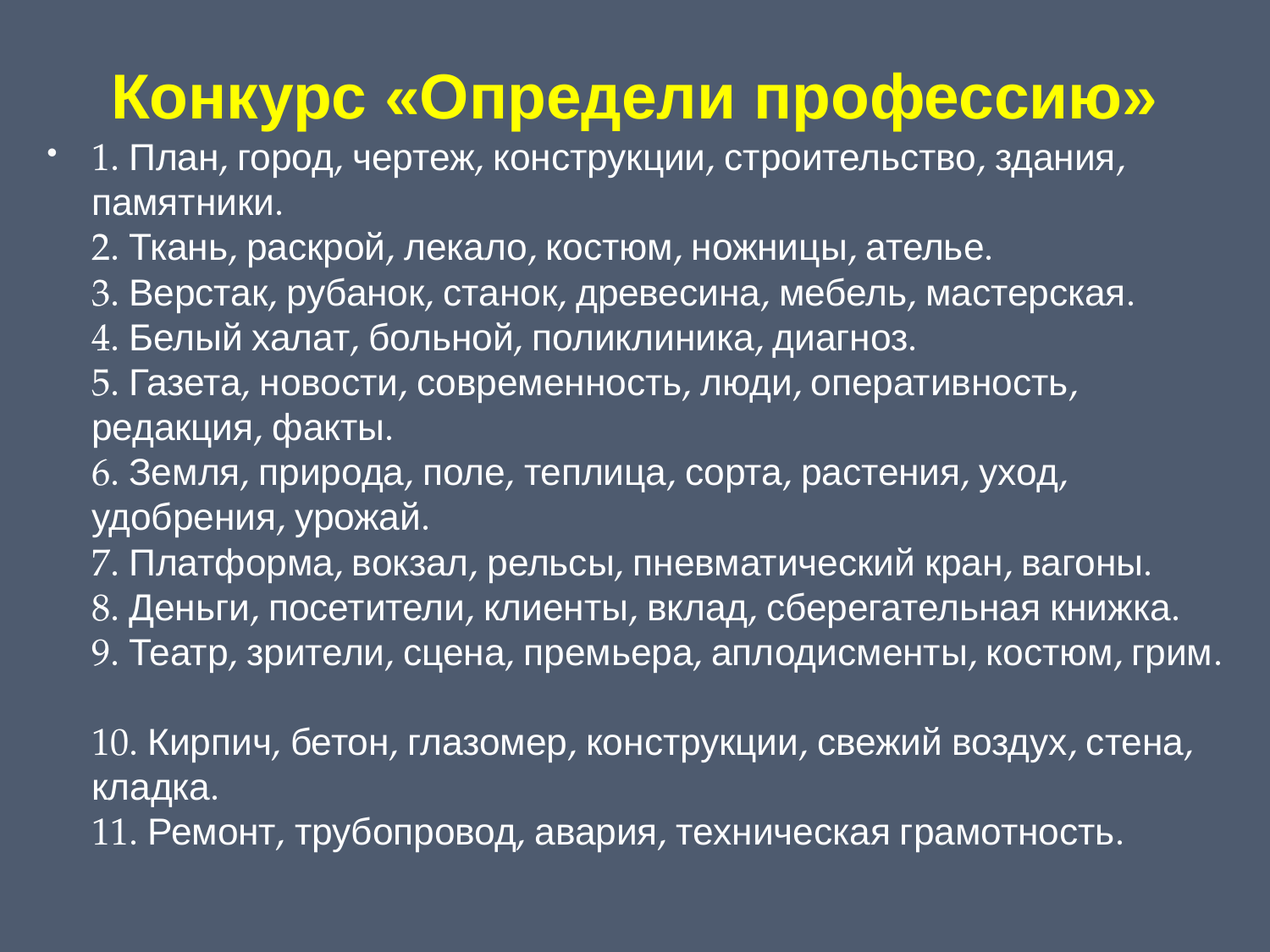

# Конкурс «Определи профессию»
1. План, город, чертеж, конструкции, строительство, здания, памятники.
2. Ткань, раскрой, лекало, костюм, ножницы, ателье.
3. Верстак, рубанок, станок, древесина, мебель, мастерская.
4. Белый халат, больной, поликлиника, диагноз.
5. Газета, новости, современность, люди, оперативность, редакция, факты.
6. Земля, природа, поле, теплица, сорта, растения, уход, удобрения, урожай.
7. Платформа, вокзал, рельсы, пневматический кран, вагоны.
8. Деньги, посетители, клиенты, вклад, сберегательная книжка.
9. Театр, зрители, сцена, премьера, аплодисменты, костюм, грим.
10. Кирпич, бетон, глазомер, конструкции, свежий воздух, стена, кладка.
11. Ремонт, трубопровод, авария, техническая грамотность.